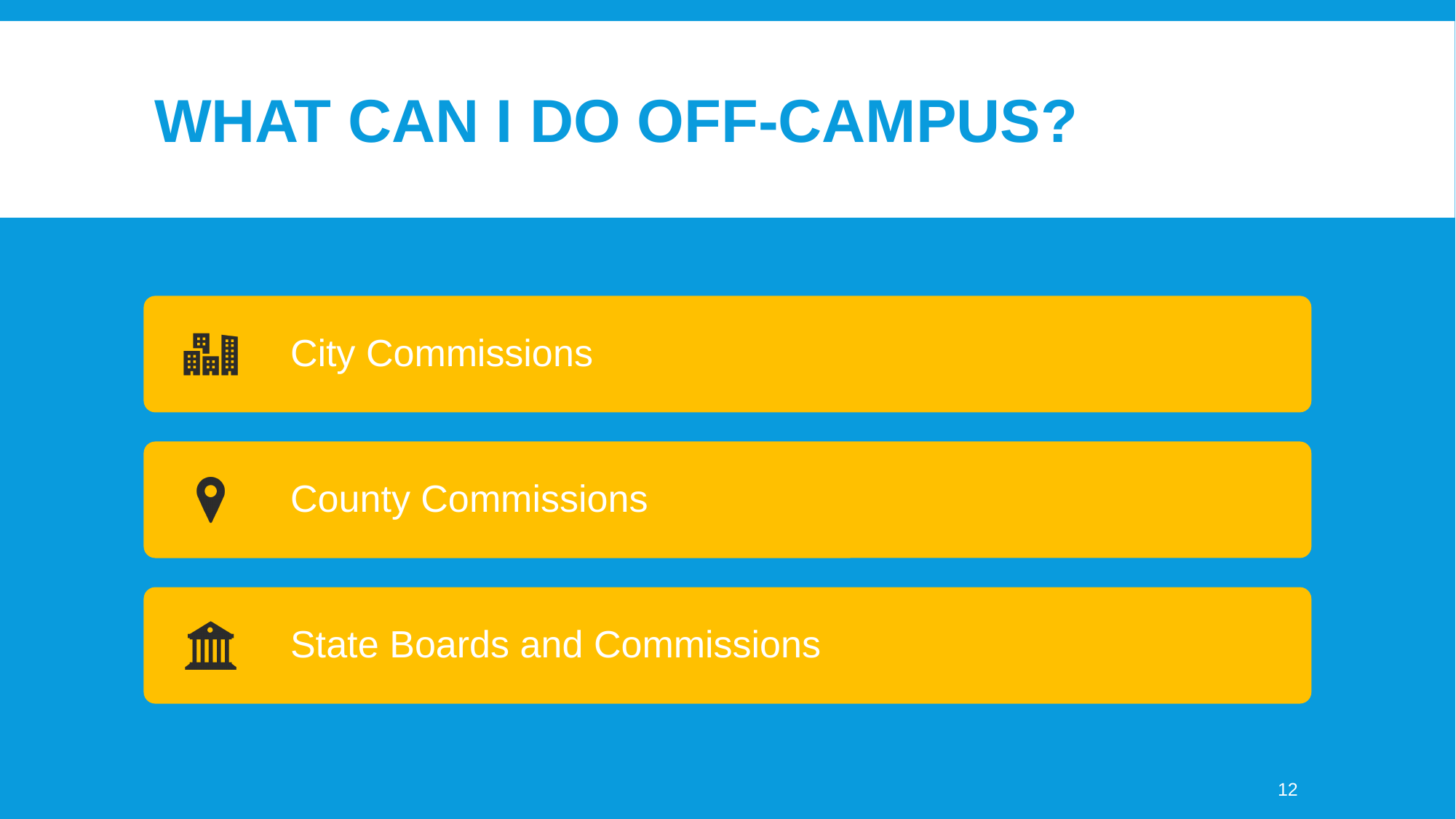

# What can I do Off-Campus?
City Commissions

County Commissions

State Boards and Commissions
12